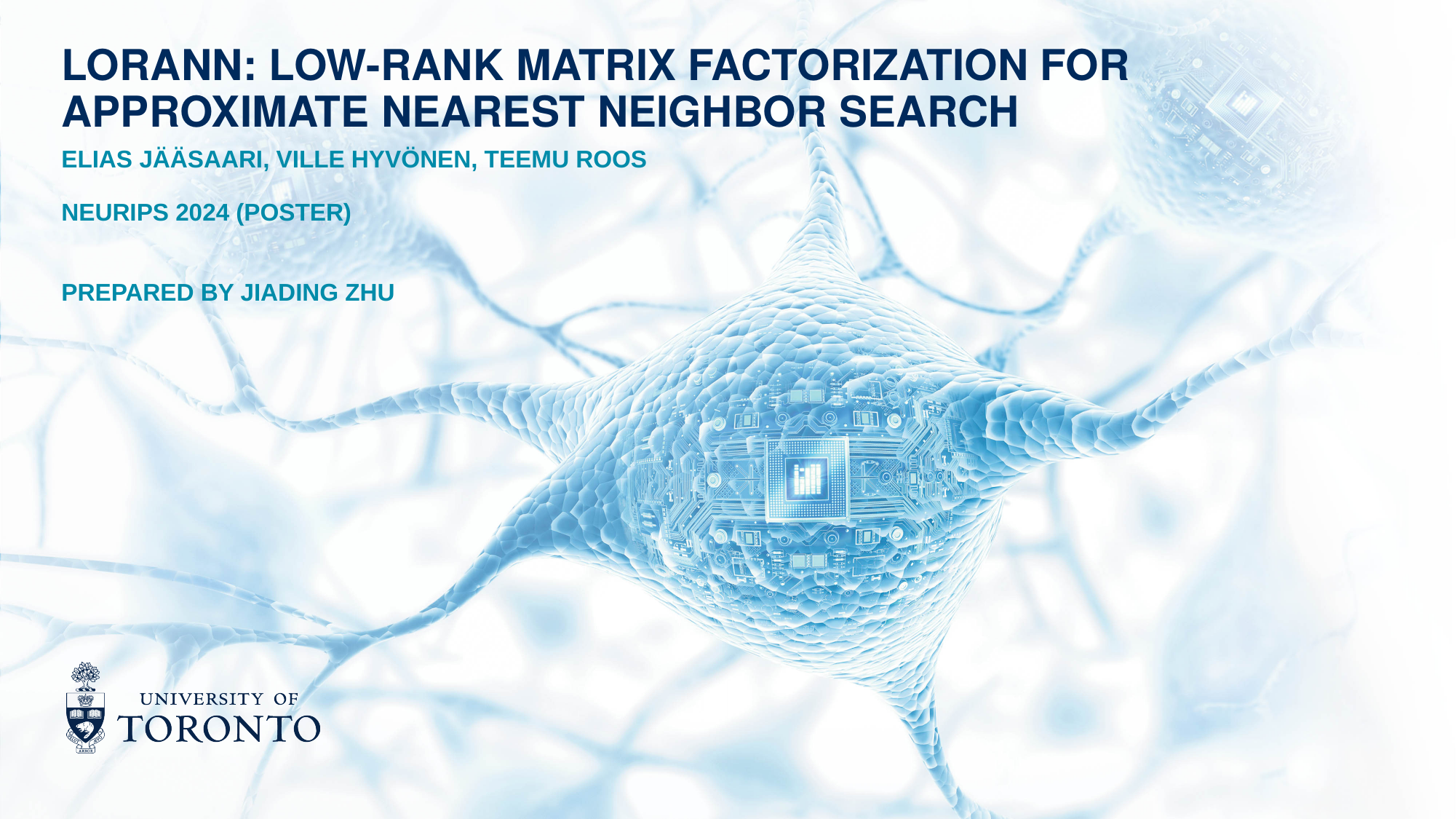

# LoRANN: Low-Rank Matrix Factorization for Approximate Nearest Neighbor Search
Elias Jääsaari, Ville Hyvönen, Teemu Roos
NeurIPS 2024 (poster)
PREPARED BY Jiading Zhu